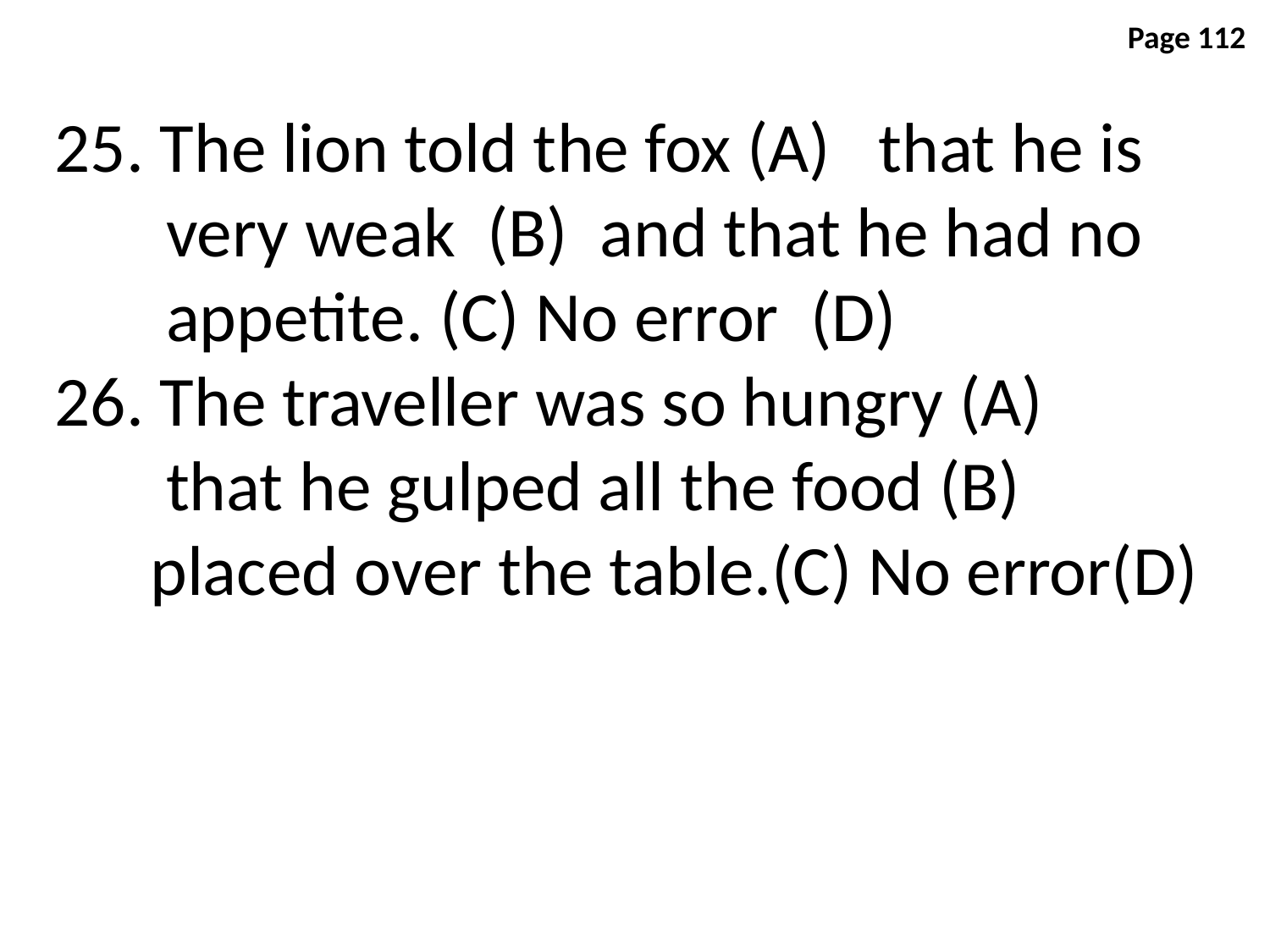

Page 112
25. The lion told the fox (A)   that he is
       very weak  (B)  and that he had no
       appetite. (C) No error  (D)
26. The traveller was so hungry (A)
       that he gulped all the food (B)
      placed over the table.(C) No error(D)